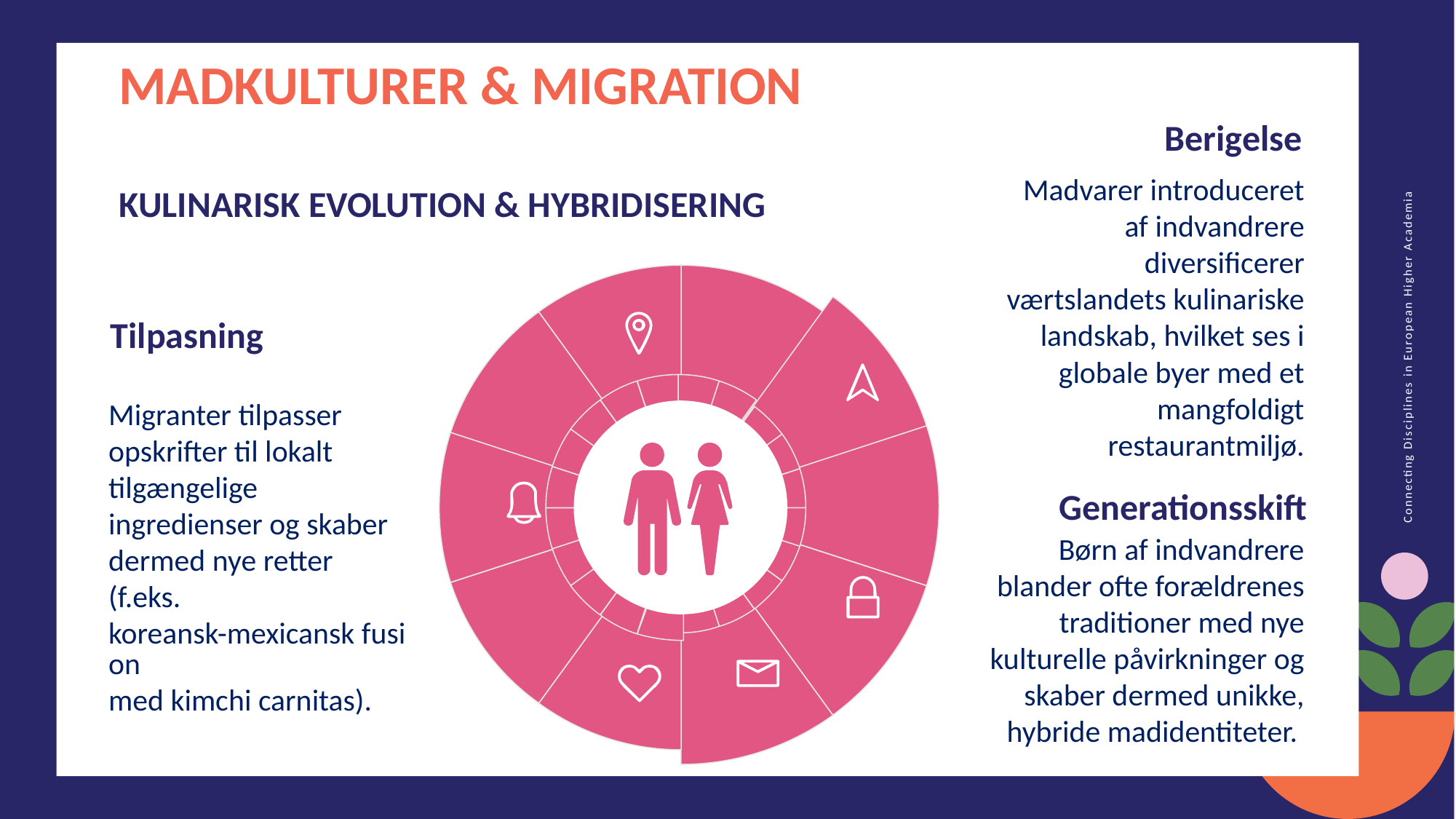

MADKULTURER & MIGRATION
Berigelse
Madvarer introduceret af indvandrere diversificerer værtslandets kulinariske landskab, hvilket ses i globale byer med et mangfoldigt restaurantmiljø.

KULINARISK EVOLUTION & HYBRIDISERING

Tilpasning

Migranter tilpasser opskrifter til lokalt tilgængelige ingredienser og skaber dermed nye retter (f.eks. koreansk-mexicansk fusion med kimchi carnitas).

Generationsskift

Børn af indvandrere blander ofte forældrenes traditioner med nye kulturelle påvirkninger og skaber dermed unikke, hybride madidentiteter.